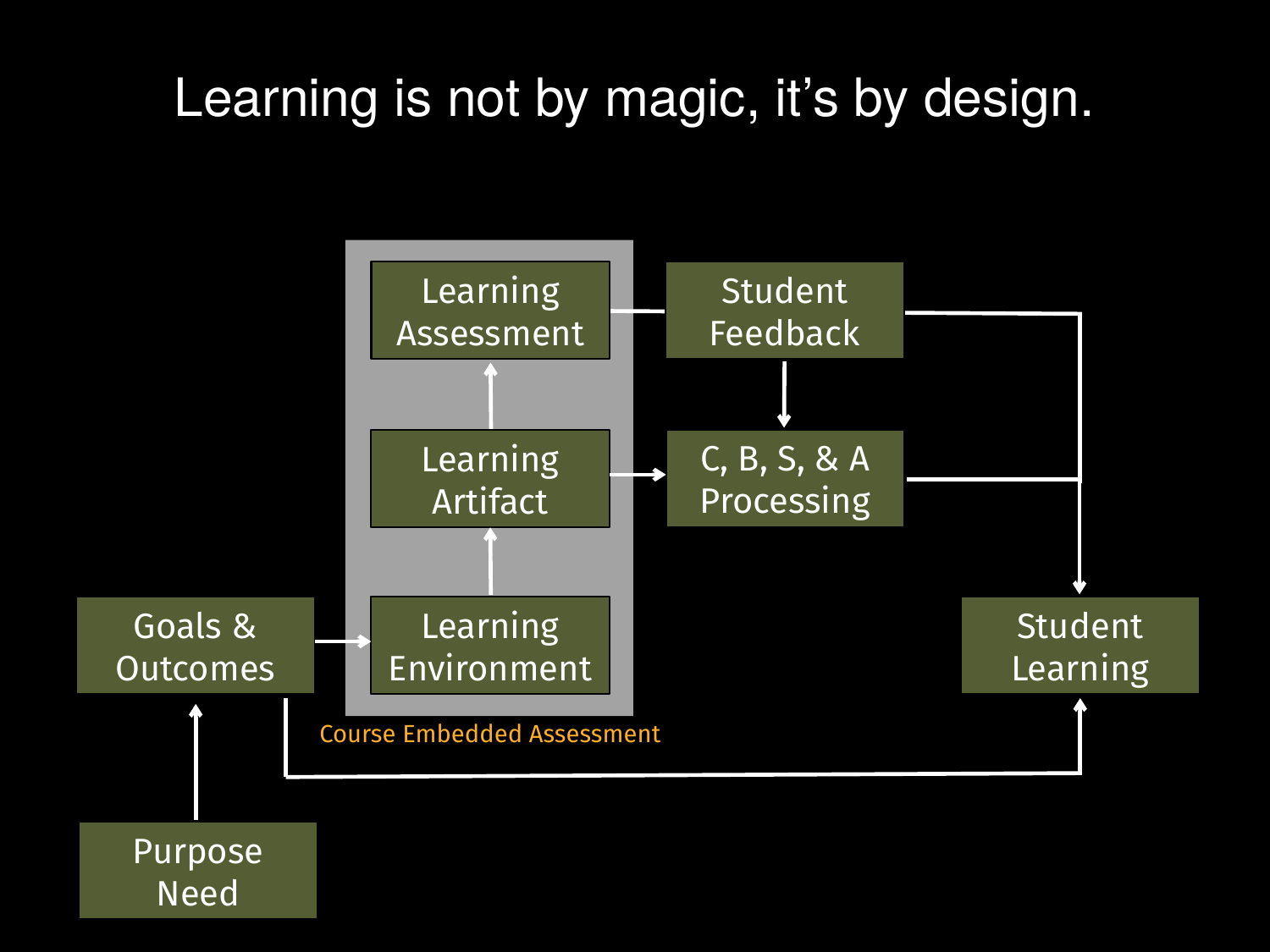

Learning is not by magic, it’s by design.

Learning
Assessment
Student
Feedback
C, B, S, & A
Processing
Learning
Artifact
Goals &
Outcomes
Learning
Environment
Student
Learning
Course Embedded Assessment
Purpose
Need